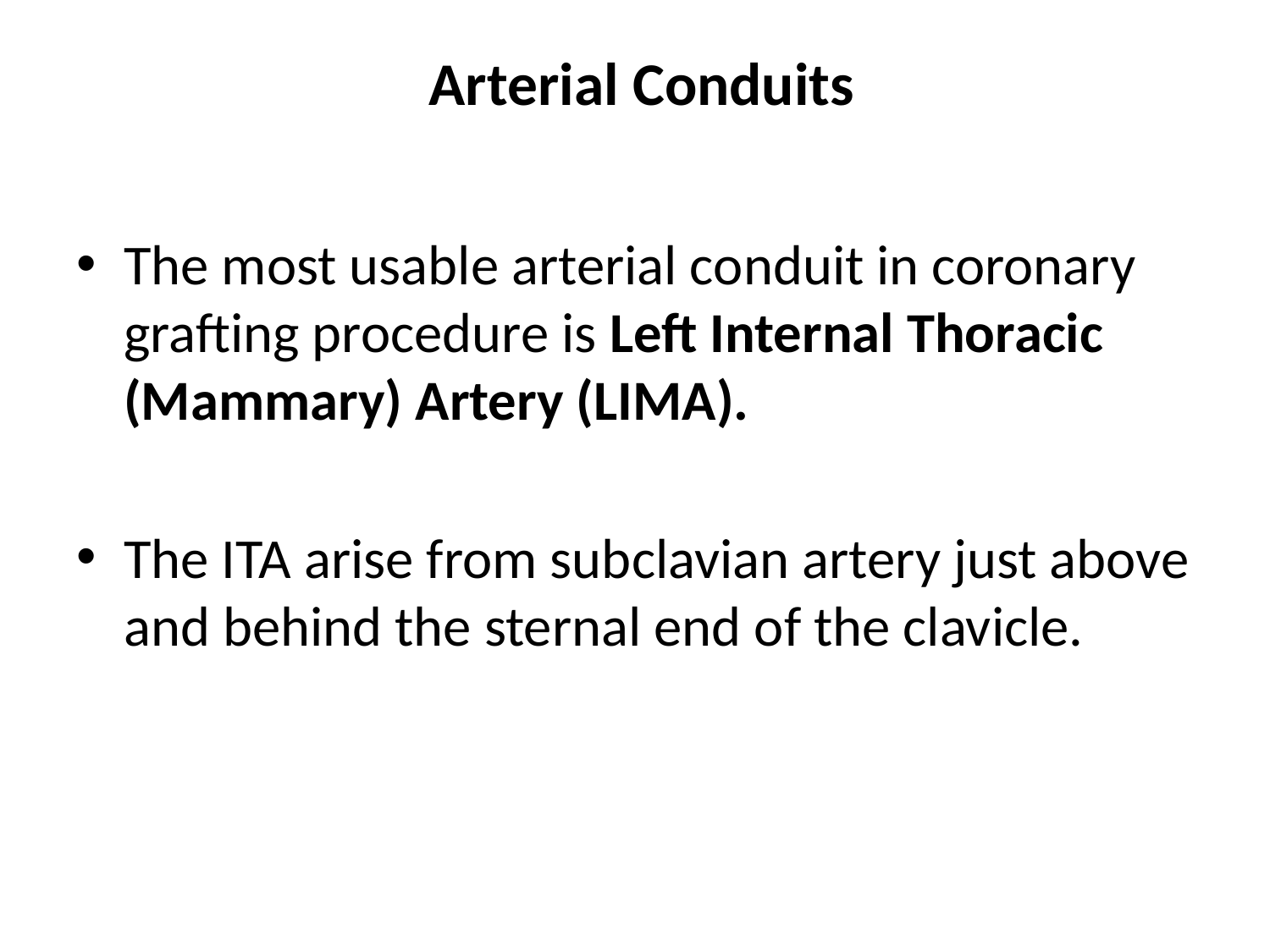

# Arterial Conduits
The most usable arterial conduit in coronary grafting procedure is Left Internal Thoracic (Mammary) Artery (LIMA).

The ITA arise from subclavian artery just above and behind the sternal end of the clavicle.